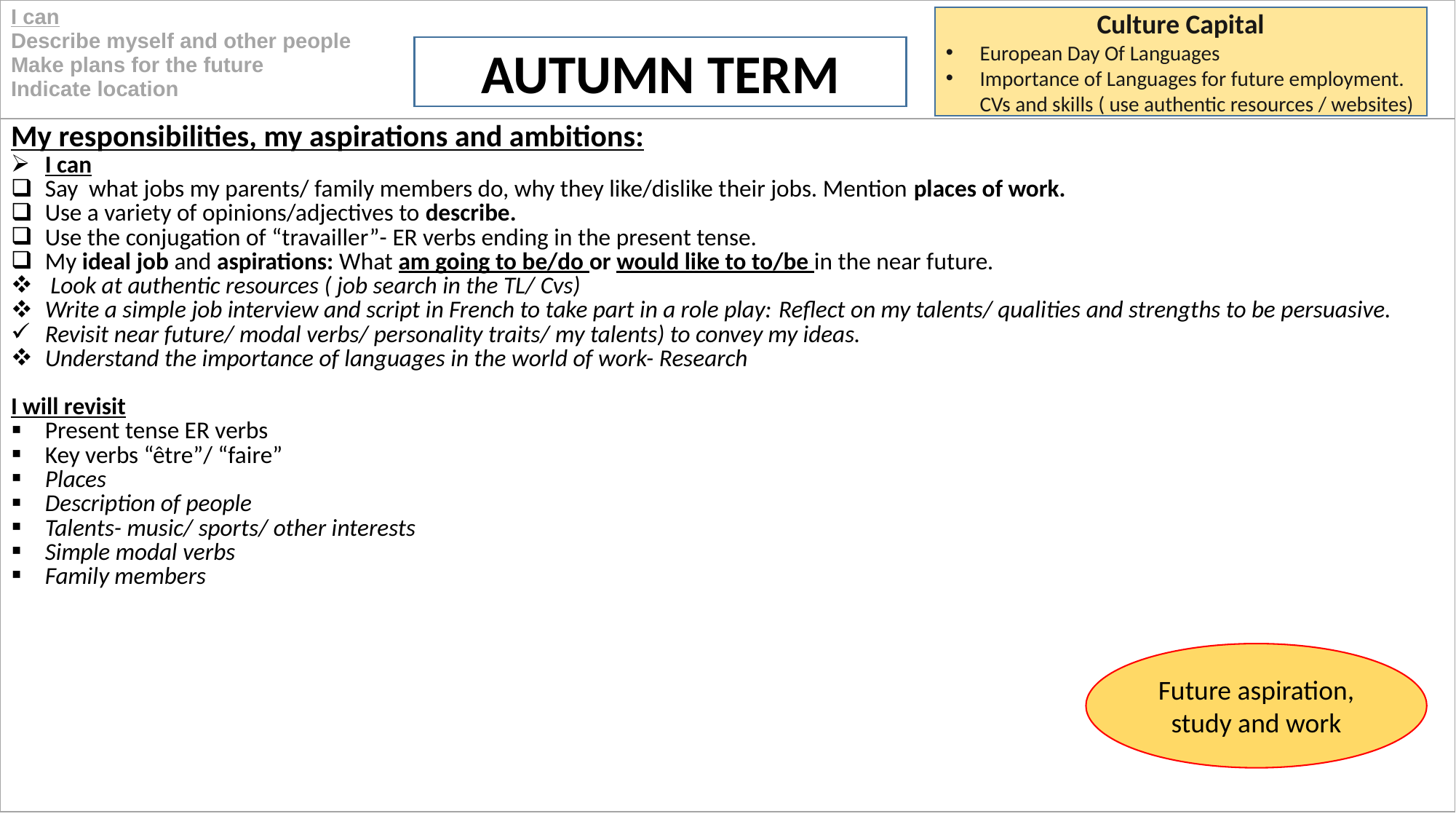

| I can Describe myself and other people Make plans for the future Indicate location |
| --- |
| My responsibilities, my aspirations and ambitions: I can Say what jobs my parents/ family members do, why they like/dislike their jobs. Mention places of work. Use a variety of opinions/adjectives to describe. Use the conjugation of “travailler”- ER verbs ending in the present tense. My ideal job and aspirations: What am going to be/do or would like to to/be in the near future. Look at authentic resources ( job search in the TL/ Cvs) Write a simple job interview and script in French to take part in a role play: Reflect on my talents/ qualities and strengths to be persuasive. Revisit near future/ modal verbs/ personality traits/ my talents) to convey my ideas. Understand the importance of languages in the world of work- Research I will revisit Present tense ER verbs Key verbs “être”/ “faire” Places Description of people Talents- music/ sports/ other interests Simple modal verbs Family members |

Culture Capital
European Day Of Languages
Importance of Languages for future employment. CVs and skills ( use authentic resources / websites)

AUTUMN TERM
Future aspiration, study and work